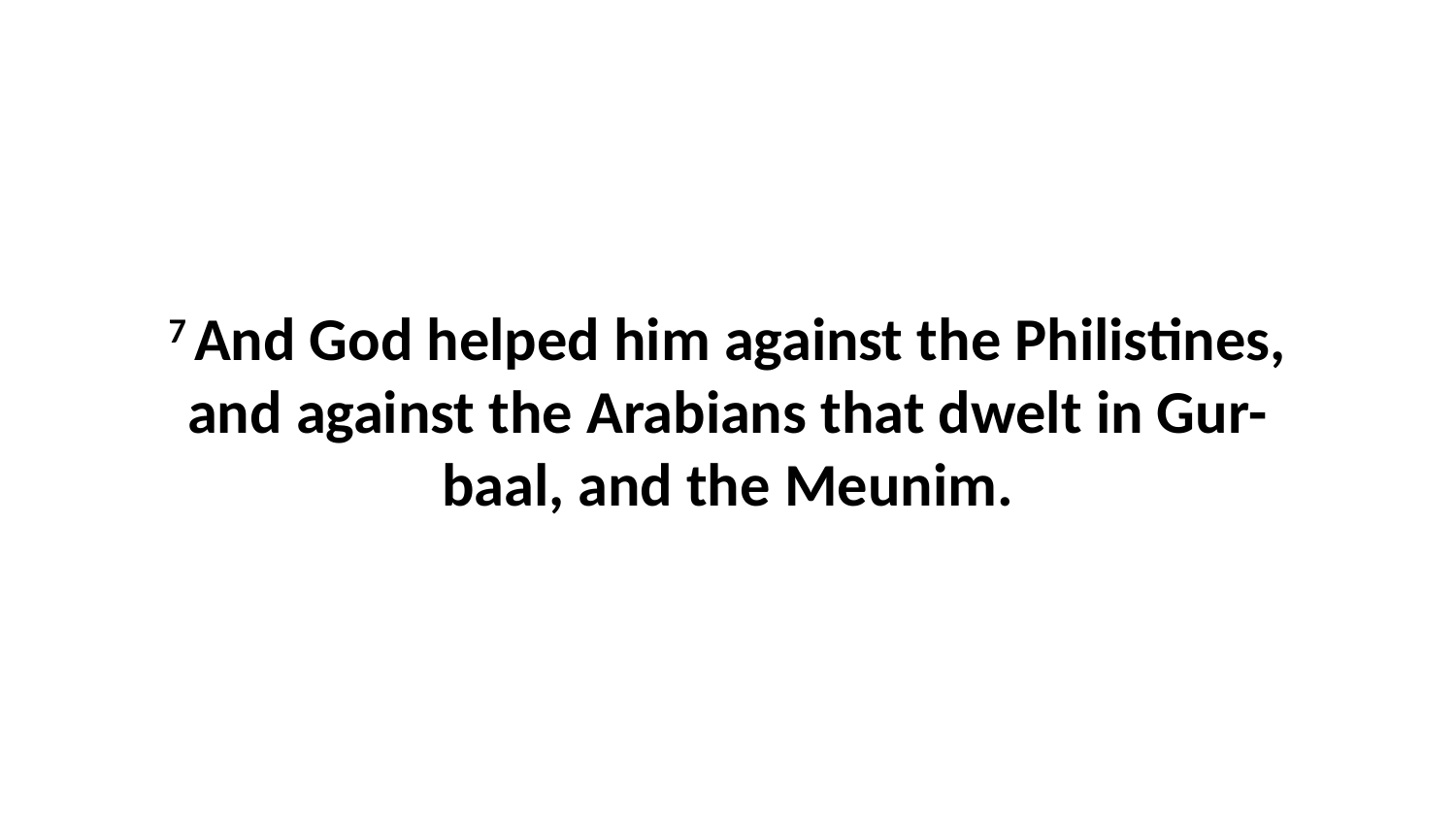

7 And God helped him against the Philistines, and against the Arabians that dwelt in Gur-baal, and the Meunim.